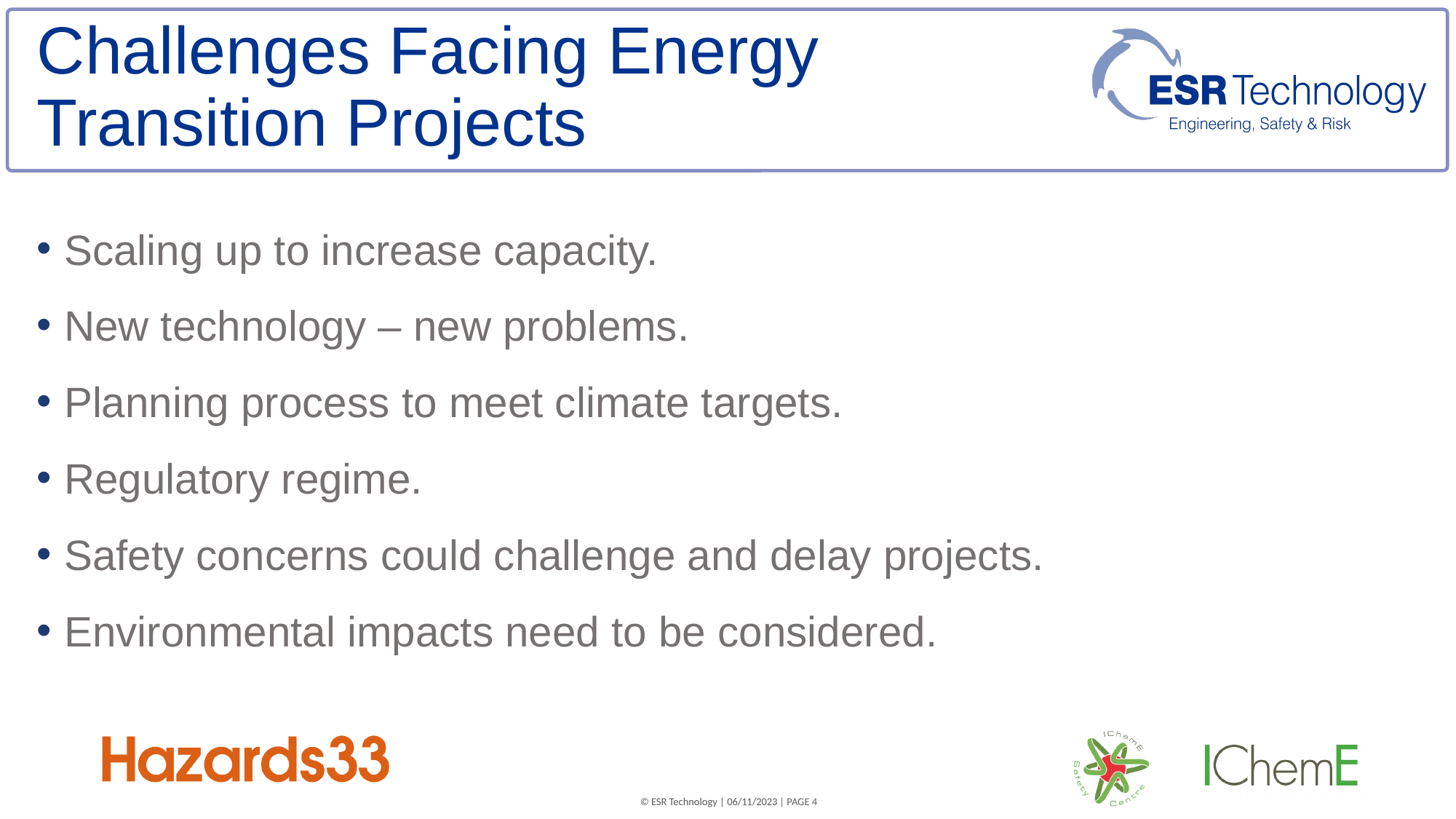

# Challenges Facing Energy Transition Projects
Scaling up to increase capacity.
New technology – new problems.
Planning process to meet climate targets.
Regulatory regime.
Safety concerns could challenge and delay projects.
Environmental impacts need to be considered.